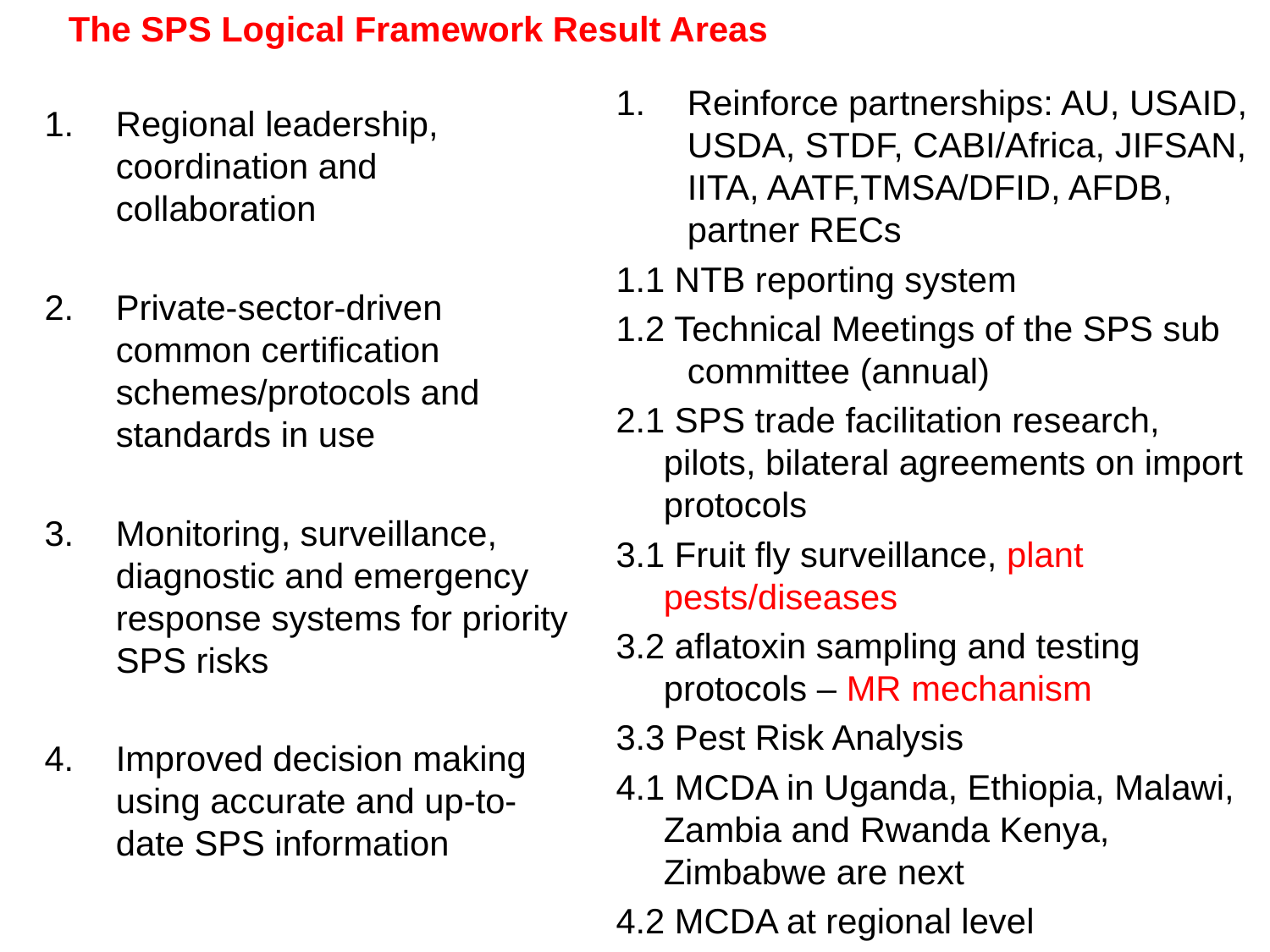

The SPS Logical Framework Result Areas
Reinforce partnerships: AU, USAID, USDA, STDF, CABI/Africa, JIFSAN, IITA, AATF,TMSA/DFID, AFDB, partner RECs
1.1 NTB reporting system
1.2 Technical Meetings of the SPS sub committee (annual)
2.1 SPS trade facilitation research, pilots, bilateral agreements on import protocols
3.1 Fruit fly surveillance, plant pests/diseases
3.2 aflatoxin sampling and testing protocols – MR mechanism
3.3 Pest Risk Analysis
4.1 MCDA in Uganda, Ethiopia, Malawi, Zambia and Rwanda Kenya, Zimbabwe are next
4.2 MCDA at regional level
Regional leadership, coordination and collaboration

Private-sector-driven common certification schemes/protocols and standards in use

Monitoring, surveillance, diagnostic and emergency response systems for priority SPS risks

Improved decision making using accurate and up-to-date SPS information